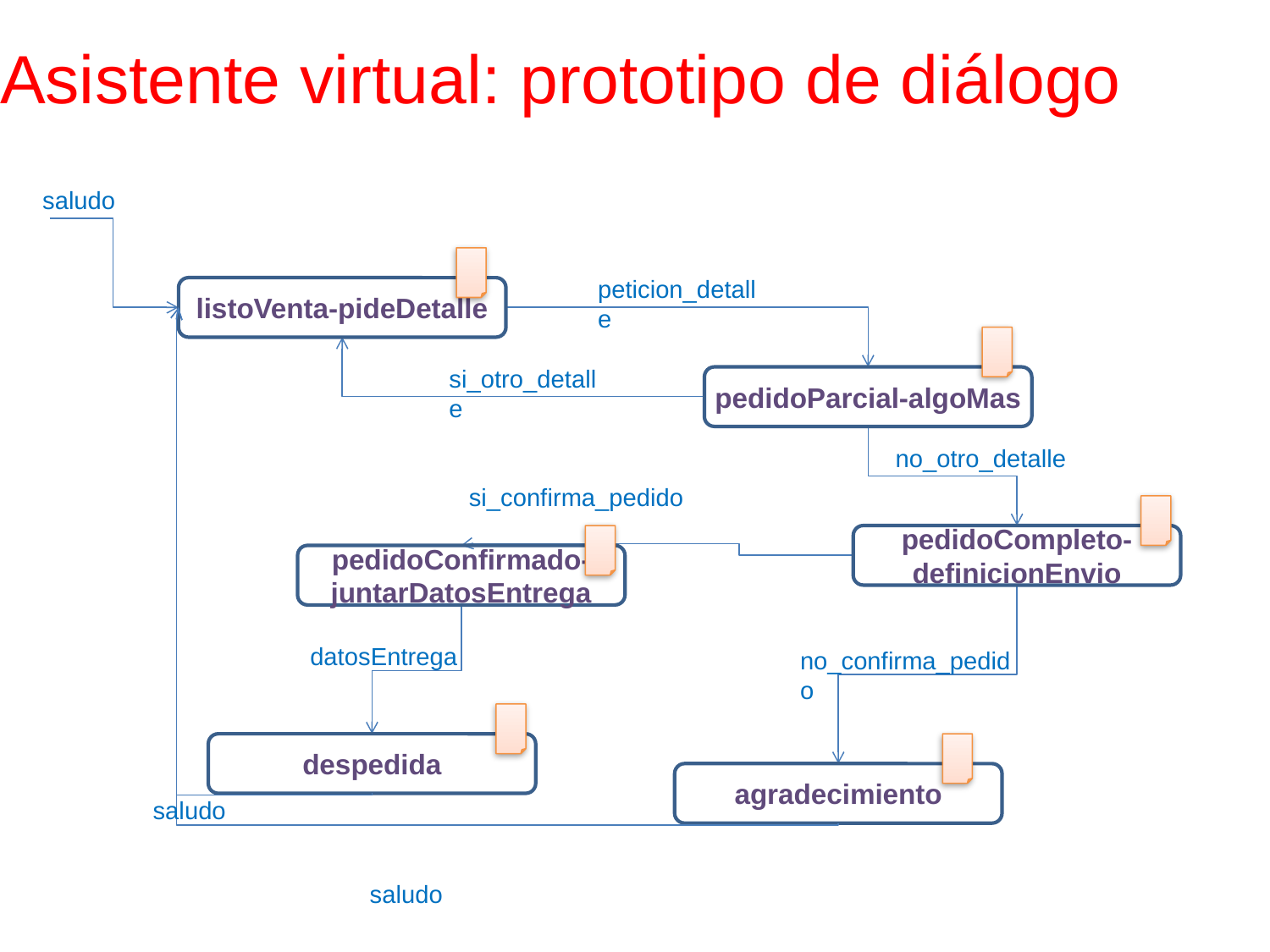

# Asistente virtual: prototipo de diálogo
saludo

listoVenta-pideDetalle
peticion_detalle

pedidoParcial-algoMas
si_otro_detalle
no_otro_detalle
si_confirma_pedido

pedidoCompleto-definicionEnvio

pedidoConfirmado-juntarDatosEntrega
datosEntrega
no_confirma_pedido

despedida

agradecimiento
saludo
saludo